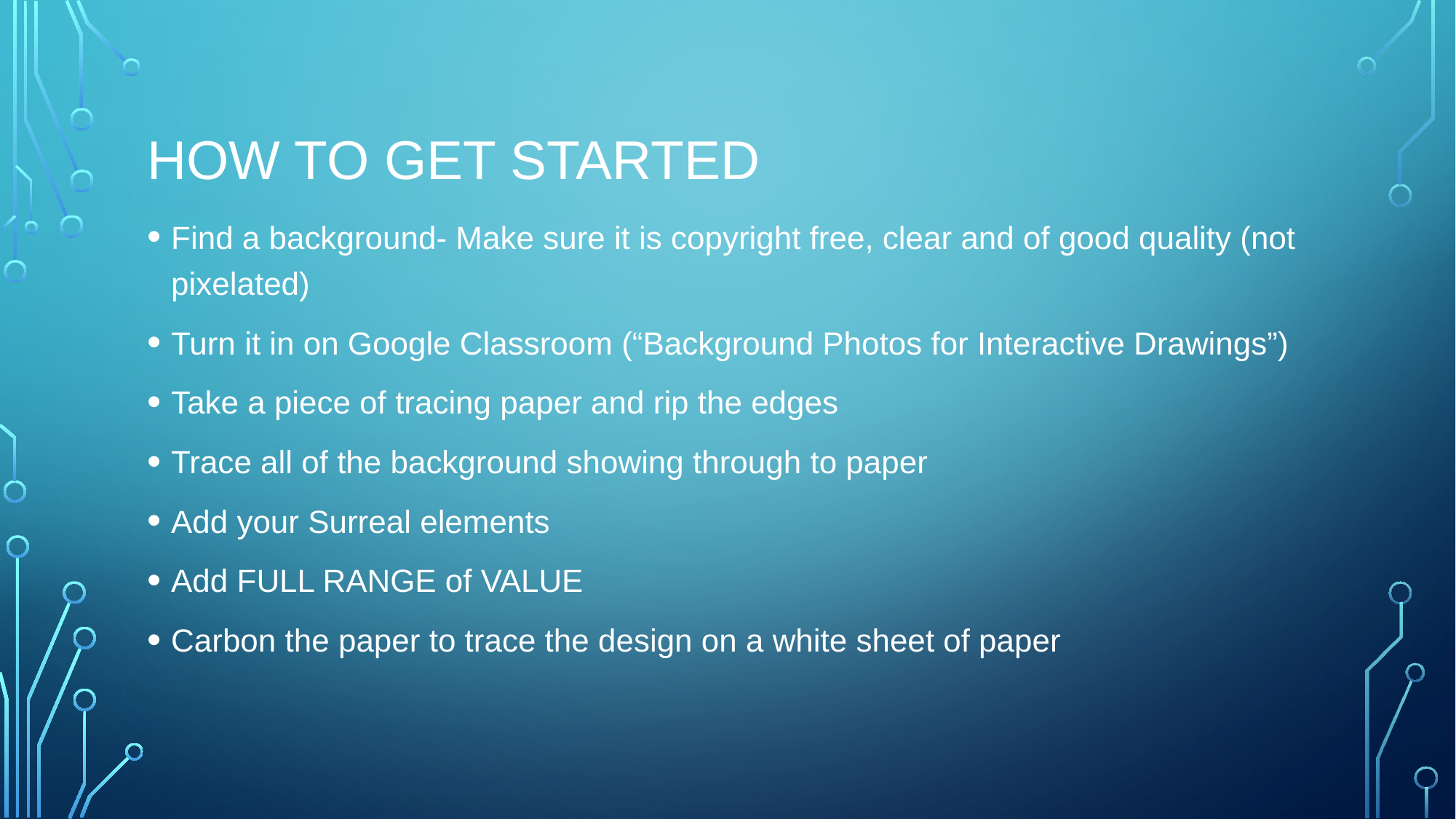

# How to get started
Find a background- Make sure it is copyright free, clear and of good quality (not pixelated)
Turn it in on Google Classroom (“Background Photos for Interactive Drawings”)
Take a piece of tracing paper and rip the edges
Trace all of the background showing through to paper
Add your Surreal elements
Add FULL RANGE of VALUE
Carbon the paper to trace the design on a white sheet of paper